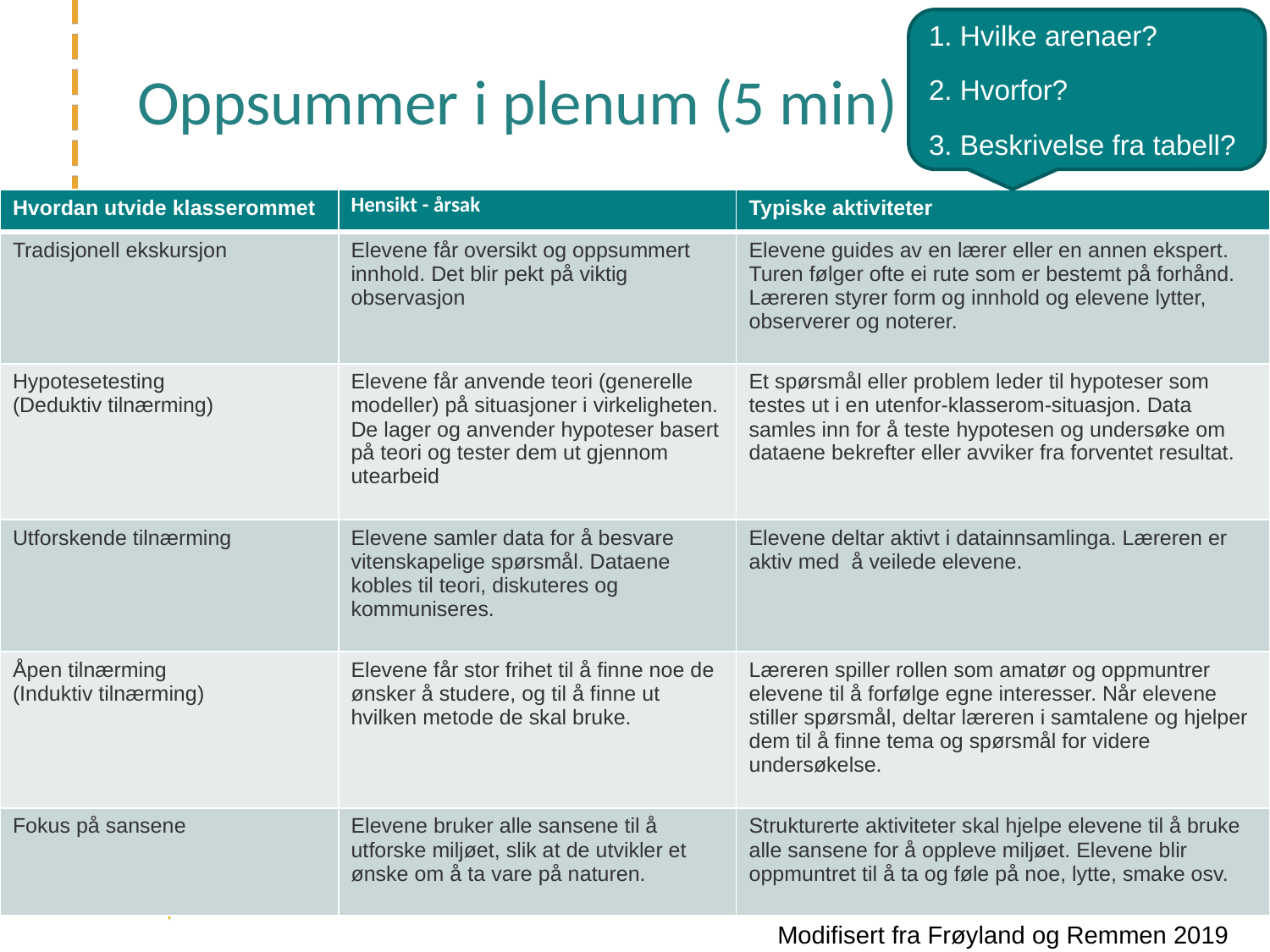

1. Hvilke arenaer?
2. Hvorfor?
3. Beskrivelse fra tabell?
# Oppsummer i plenum (5 min)
| Hvordan utvide klasserommet | Hensikt - årsak | Typiske aktiviteter |
| --- | --- | --- |
| Tradisjonell ekskursjon | Elevene får oversikt og oppsummert innhold. Det blir pekt på viktig observasjon | Elevene guides av en lærer eller en annen ekspert. Turen følger ofte ei rute som er bestemt på forhånd. Læreren styrer form og innhold og elevene lytter, observerer og noterer. |
| Hypotesetesting (Deduktiv tilnærming) | Elevene får anvende teori (generelle modeller) på situasjoner i virkeligheten. De lager og anvender hypoteser basert på teori og tester dem ut gjennom utearbeid | Et spørsmål eller problem leder til hypoteser som testes ut i en utenfor-klasserom-situasjon. Data samles inn for å teste hypotesen og undersøke om dataene bekrefter eller avviker fra forventet resultat. |
| Utforskende tilnærming | Elevene samler data for å besvare vitenskapelige spørsmål. Dataene kobles til teori, diskuteres og kommuniseres. | Elevene deltar aktivt i datainnsamlinga. Læreren er aktiv med å veilede elevene. |
| Åpen tilnærming (Induktiv tilnærming) | Elevene får stor frihet til å finne noe de ønsker å studere, og til å finne ut hvilken metode de skal bruke. | Læreren spiller rollen som amatør og oppmuntrer elevene til å forfølge egne interesser. Når elevene stiller spørsmål, deltar læreren i samtalene og hjelper dem til å finne tema og spørsmål for videre undersøkelse. |
| Fokus på sansene | Elevene bruker alle sansene til å utforske miljøet, slik at de utvikler et ønske om å ta vare på naturen. | Strukturerte aktiviteter skal hjelpe elevene til å bruke alle sansene for å oppleve miljøet. Elevene blir oppmuntret til å ta og føle på noe, lytte, smake osv. |
Modifisert fra Frøyland og Remmen 2019